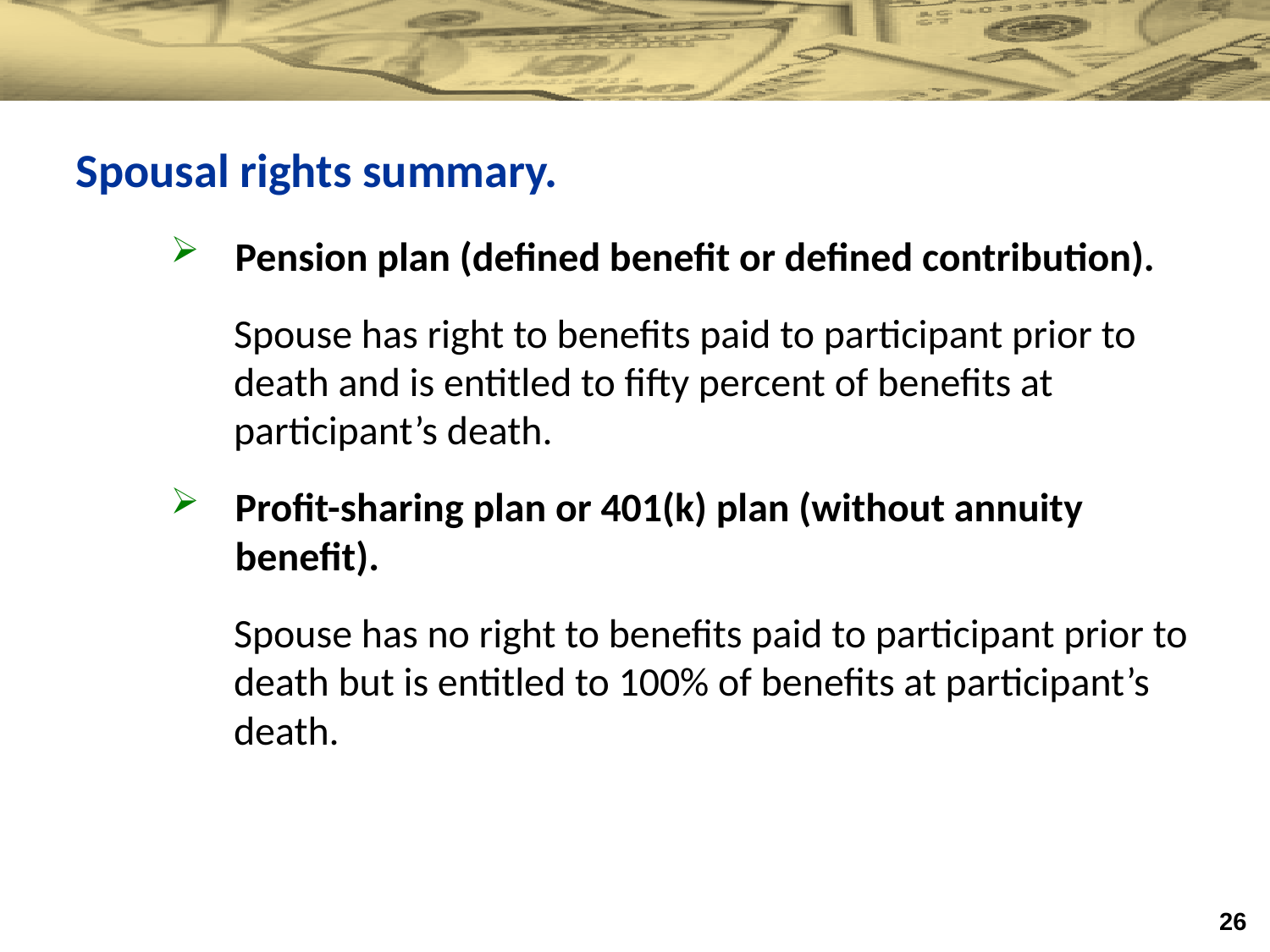

Spousal rights summary.
Pension plan (defined benefit or defined contribution).
Spouse has right to benefits paid to participant prior to death and is entitled to fifty percent of benefits at participant’s death.
Profit-sharing plan or 401(k) plan (without annuity benefit).
Spouse has no right to benefits paid to participant prior to death but is entitled to 100% of benefits at participant’s death.